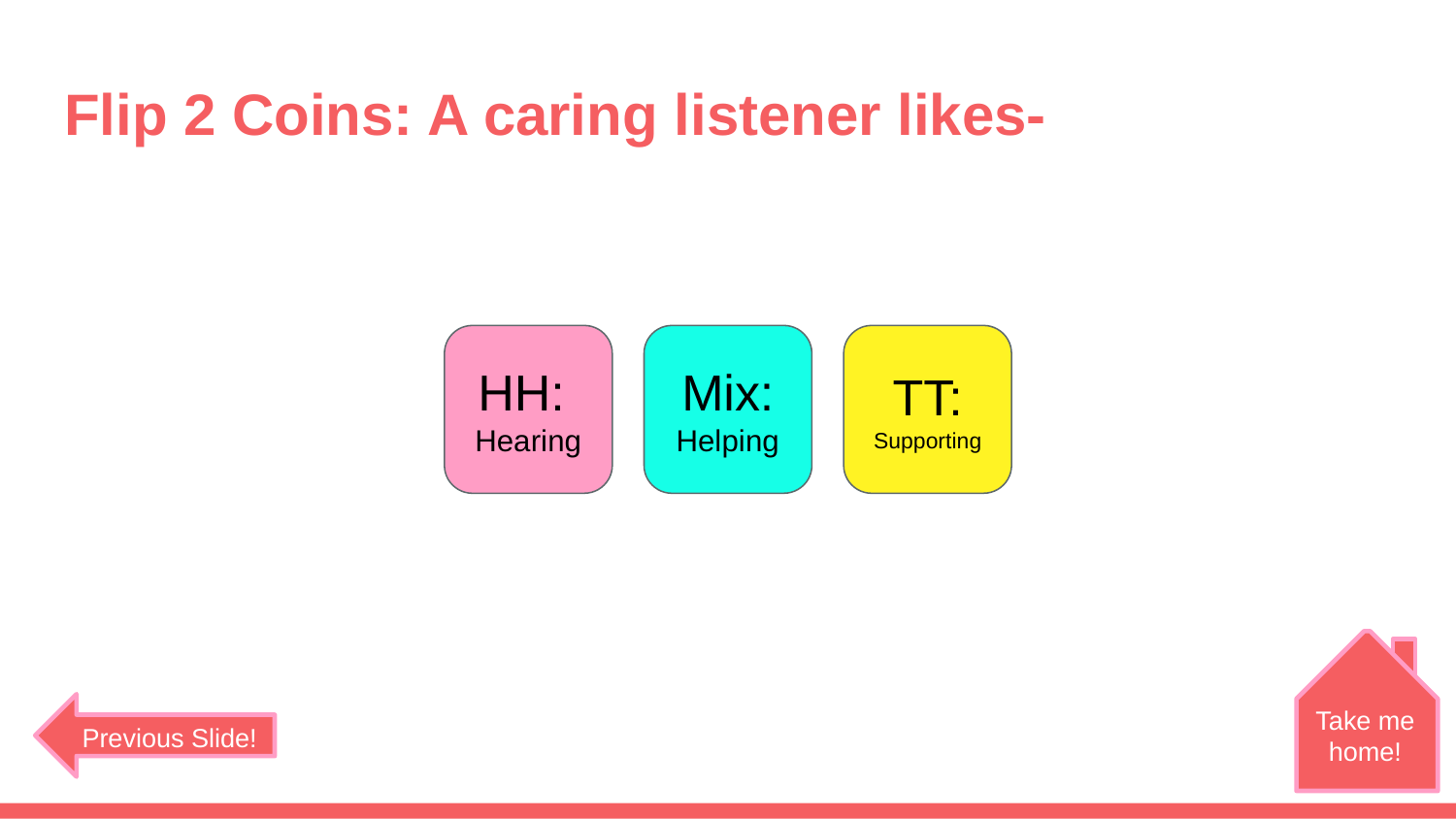

# Flip 2 Coins: A caring listener likes-
HH:
Hearing
Mix:
Helping
TT:
Supporting

Take me home!

Previous Slide!